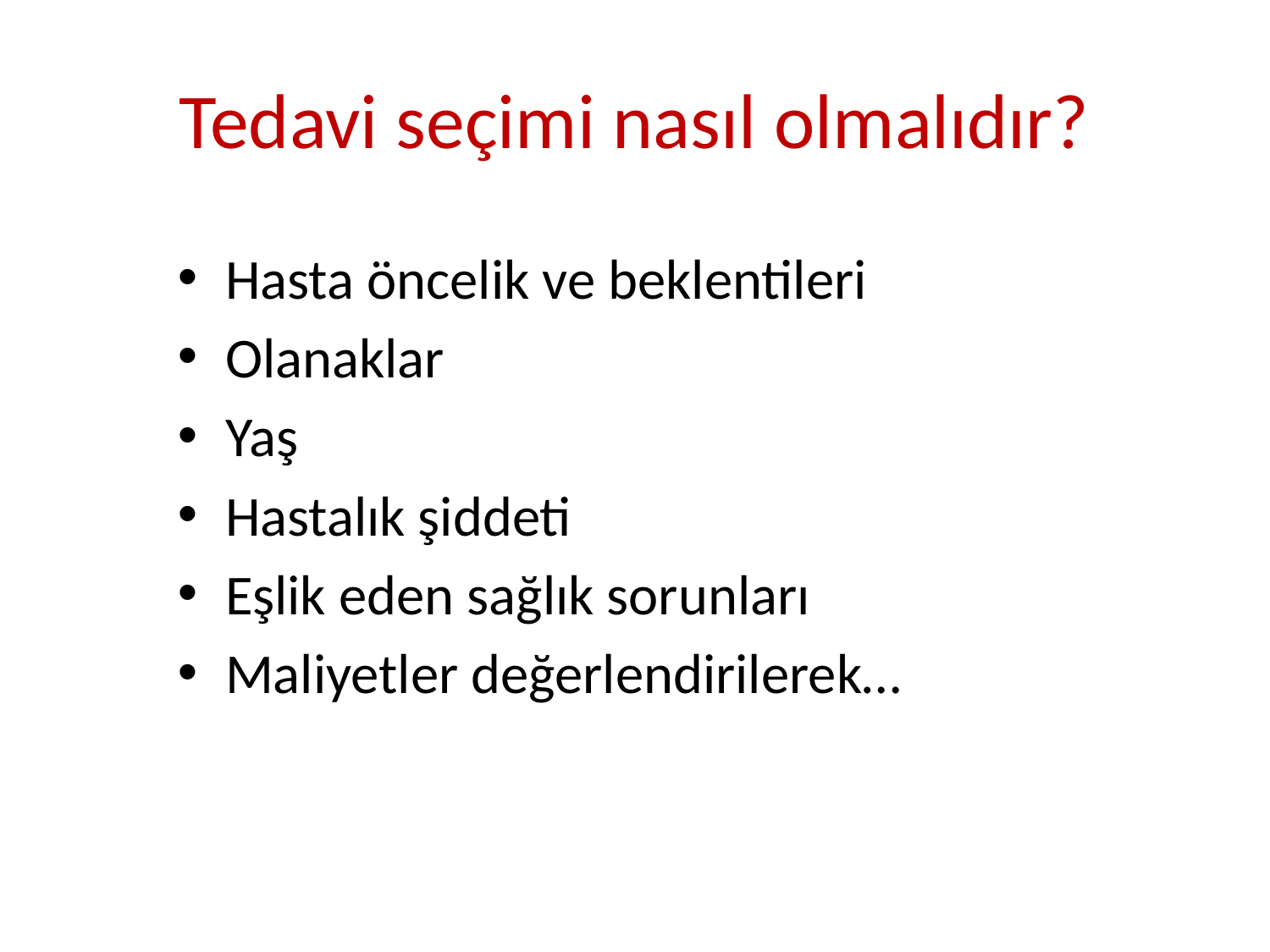

# Tedavi seçimi nasıl olmalıdır?
Hasta öncelik ve beklentileri
Olanaklar
Yaş
Hastalık şiddeti
Eşlik eden sağlık sorunları
Maliyetler değerlendirilerek…